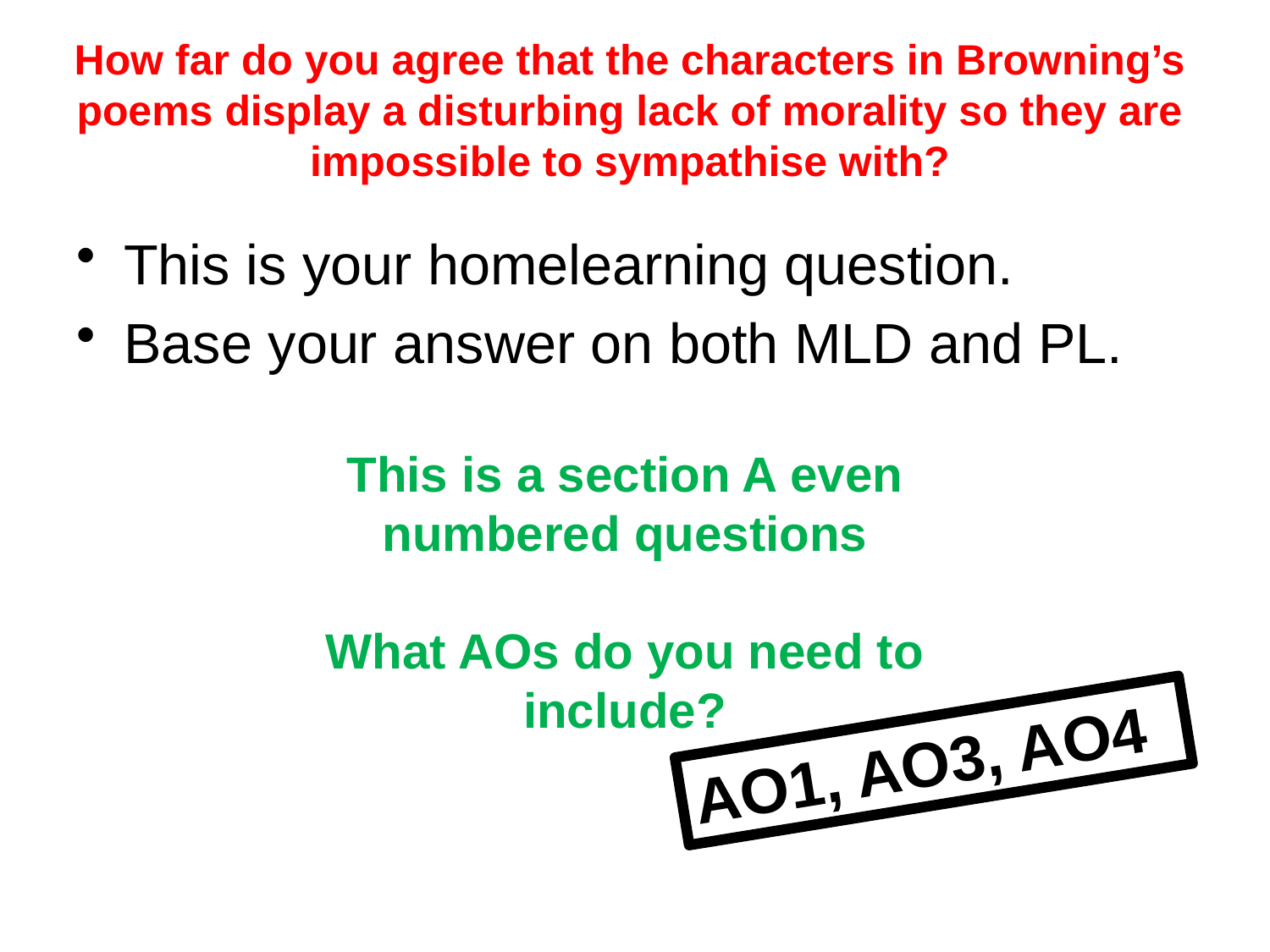

How far do you agree that the characters in Browning’s poems display a disturbing lack of morality so they are impossible to sympathise with?
This is your homelearning question.
Base your answer on both MLD and PL.
This is a section A even numbered questions

What AOs do you need to include?
AO1, AO3, AO4